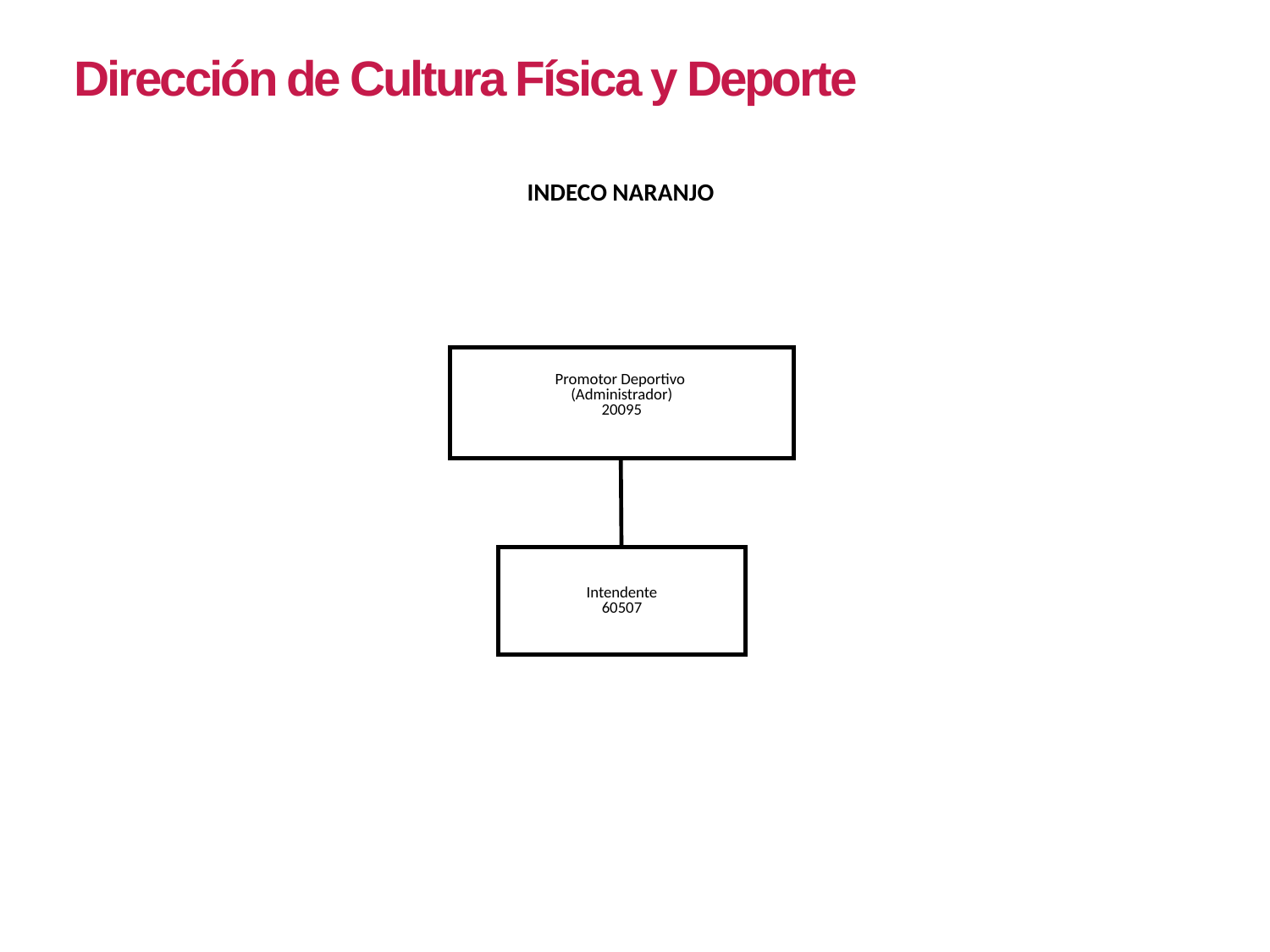

Dirección de Cultura Física y Deporte
INDECO NARANJO
Promotor Deportivo
(Administrador)
20095

Intendente
60507